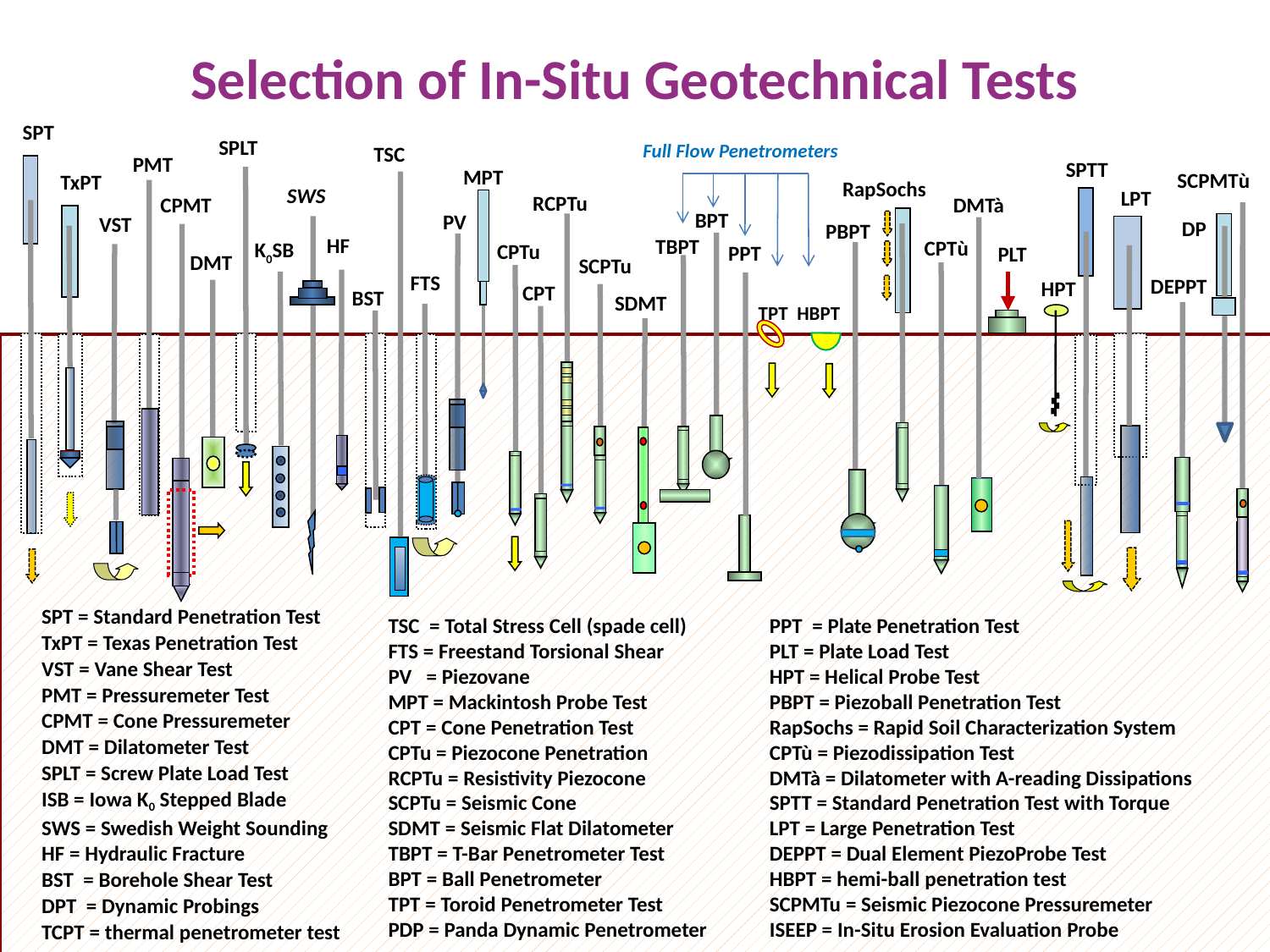

Selection of In-Situ Geotechnical Tests
  SPT
SPLT
Full Flow Penetrometers
TSC
PMT
SPTT

MPT
SCPMTù
TxPT

RapSochs

SWS
LPT

RCPTu
DMTà
CPMT

BPT
PV

VST

DP

PBPT

HF
TBPT
CPTù
K0SB

CPTu

PPT
PLT

DMT

SCPTu

FTS

DEPPT
HPT

CPT

BST

SDMT

TPT  HBPT

SPT = Standard Penetration Test
TxPT = Texas Penetration Test
VST = Vane Shear Test
PMT = Pressuremeter Test
CPMT = Cone Pressuremeter
DMT = Dilatometer Test
SPLT = Screw Plate Load Test
ISB = Iowa K0 Stepped Blade
SWS = Swedish Weight Sounding
HF = Hydraulic Fracture
BST  = Borehole Shear Test
DPT  = Dynamic Probings
TCPT = thermal penetrometer test
TSC  = Total Stress Cell (spade cell)
FTS = Freestand Torsional Shear
PV   = Piezovane
MPT = Mackintosh Probe Test
CPT = Cone Penetration Test
CPTu = Piezocone Penetration
RCPTu = Resistivity Piezocone
SCPTu = Seismic Cone
SDMT = Seismic Flat Dilatometer
TBPT = T-Bar Penetrometer Test
BPT = Ball Penetrometer
TPT = Toroid Penetrometer Test
PDP = Panda Dynamic Penetrometer
PPT  = Plate Penetration Test
PLT = Plate Load Test
HPT = Helical Probe Test
PBPT = Piezoball Penetration Test
RapSochs = Rapid Soil Characterization System
CPTù = Piezodissipation Test
DMTà = Dilatometer with A-reading Dissipations
SPTT = Standard Penetration Test with Torque
LPT = Large Penetration Test
DEPPT = Dual Element PiezoProbe Test
HBPT = hemi-ball penetration test
SCPMTu = Seismic Piezocone Pressuremeter
ISEEP = In-Situ Erosion Evaluation Probe